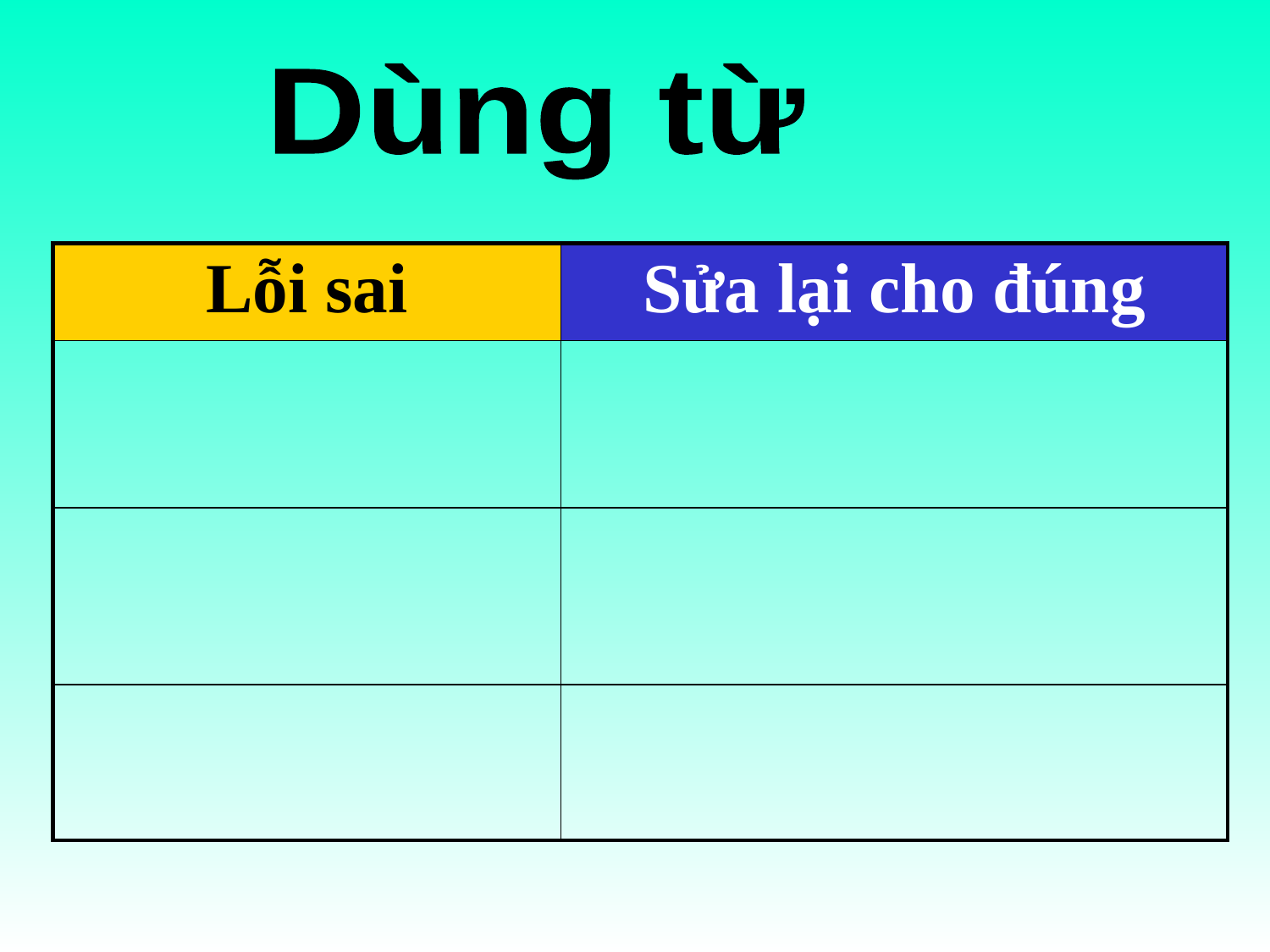

Dùng từ
| Lỗi sai | Sửa lại cho đúng |
| --- | --- |
|  |  |
|  |  |
|  |  |